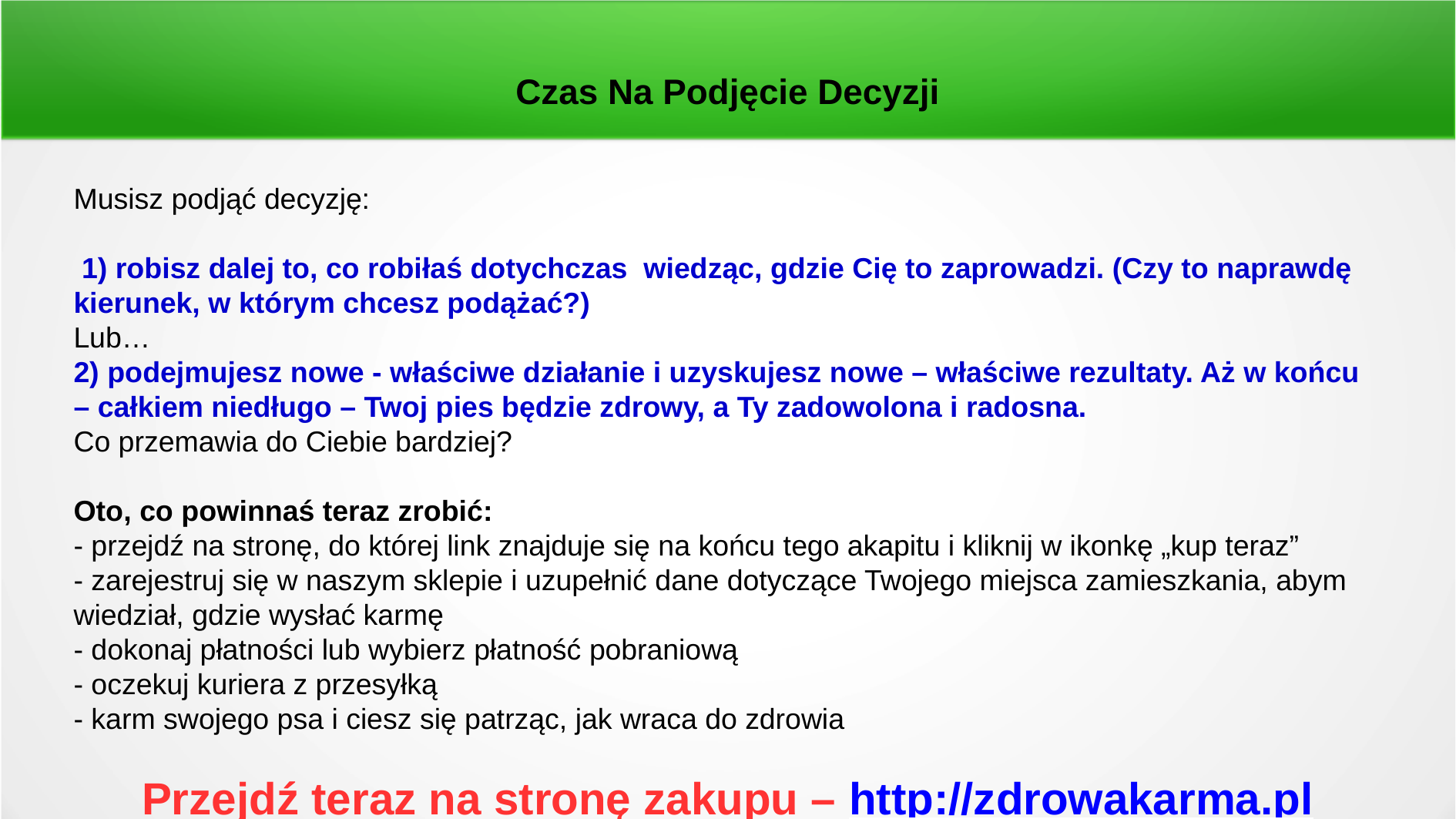

Czas Na Podjęcie Decyzji

Musisz podjąć decyzję:

 1) robisz dalej to, co robiłaś dotychczas  wiedząc, gdzie Cię to zaprowadzi. (Czy to naprawdę kierunek, w którym chcesz podążać?)
Lub…
2) podejmujesz nowe - właściwe działanie i uzyskujesz nowe – właściwe rezultaty. Aż w końcu – całkiem niedługo – Twoj pies będzie zdrowy, a Ty zadowolona i radosna.
Co przemawia do Ciebie bardziej?

Oto, co powinnaś teraz zrobić:
- przejdź na stronę, do której link znajduje się na końcu tego akapitu i kliknij w ikonkę „kup teraz”
- zarejestruj się w naszym sklepie i uzupełnić dane dotyczące Twojego miejsca zamieszkania, abym wiedział, gdzie wysłać karmę
- dokonaj płatności lub wybierz płatność pobraniową
- oczekuj kuriera z przesyłką
- karm swojego psa i ciesz się patrząc, jak wraca do zdrowia

Przejdź teraz na stronę zakupu – http://zdrowakarma.pl